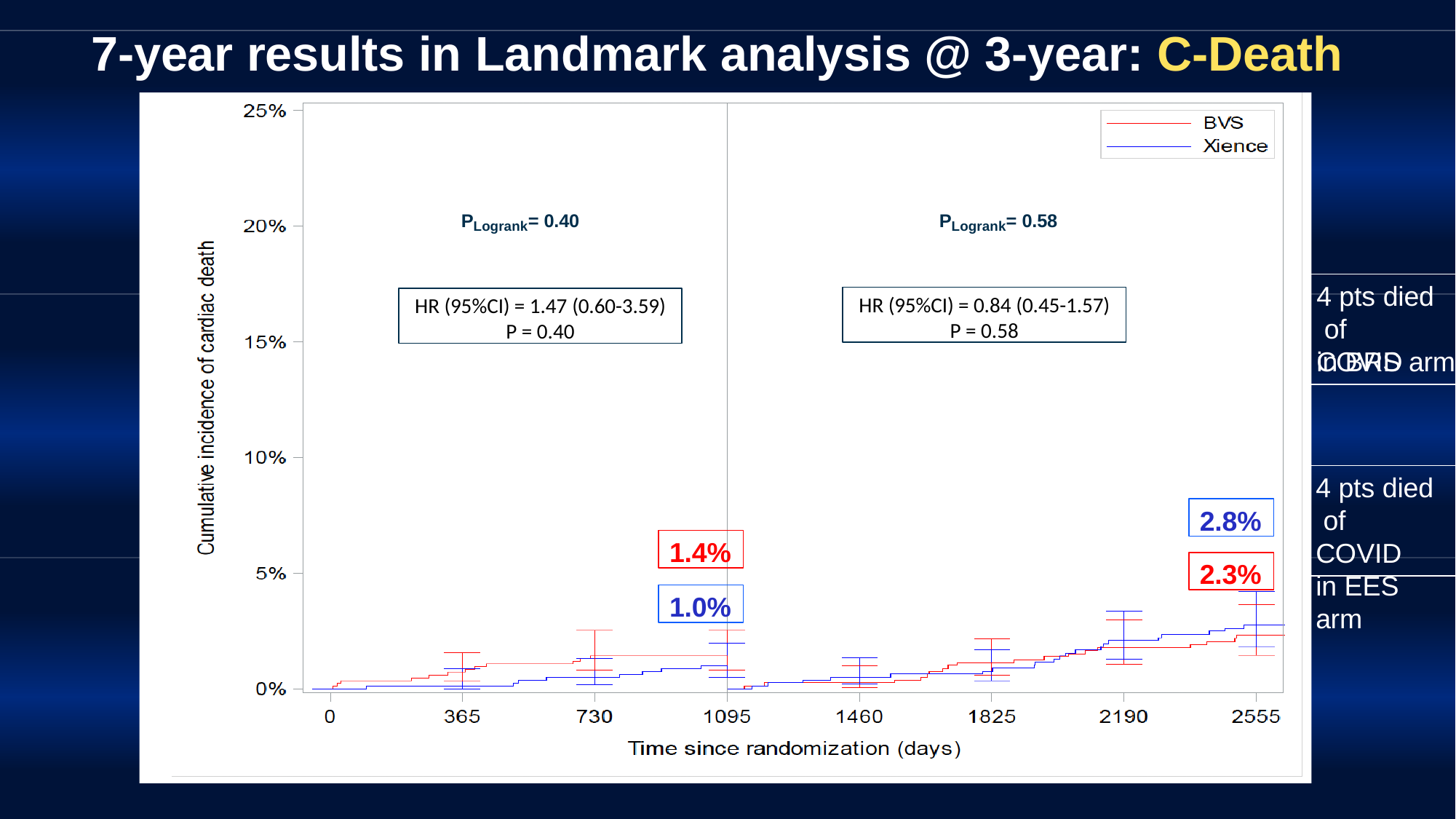

# 7-year results in Landmark analysis @ 3-year: C-Death

PLogrank= 0.40
PLogrank= 0.58

4 pts died  of COVID
HR (95%CI) = 0.84 (0.45-1.57)
P = 0.58
HR (95%CI) = 1.47 (0.60-3.59)
P = 0.40
in BRS arm

4 pts died  of COVID
in EES arm
2.8%
1.4%
2.3%
1.0%